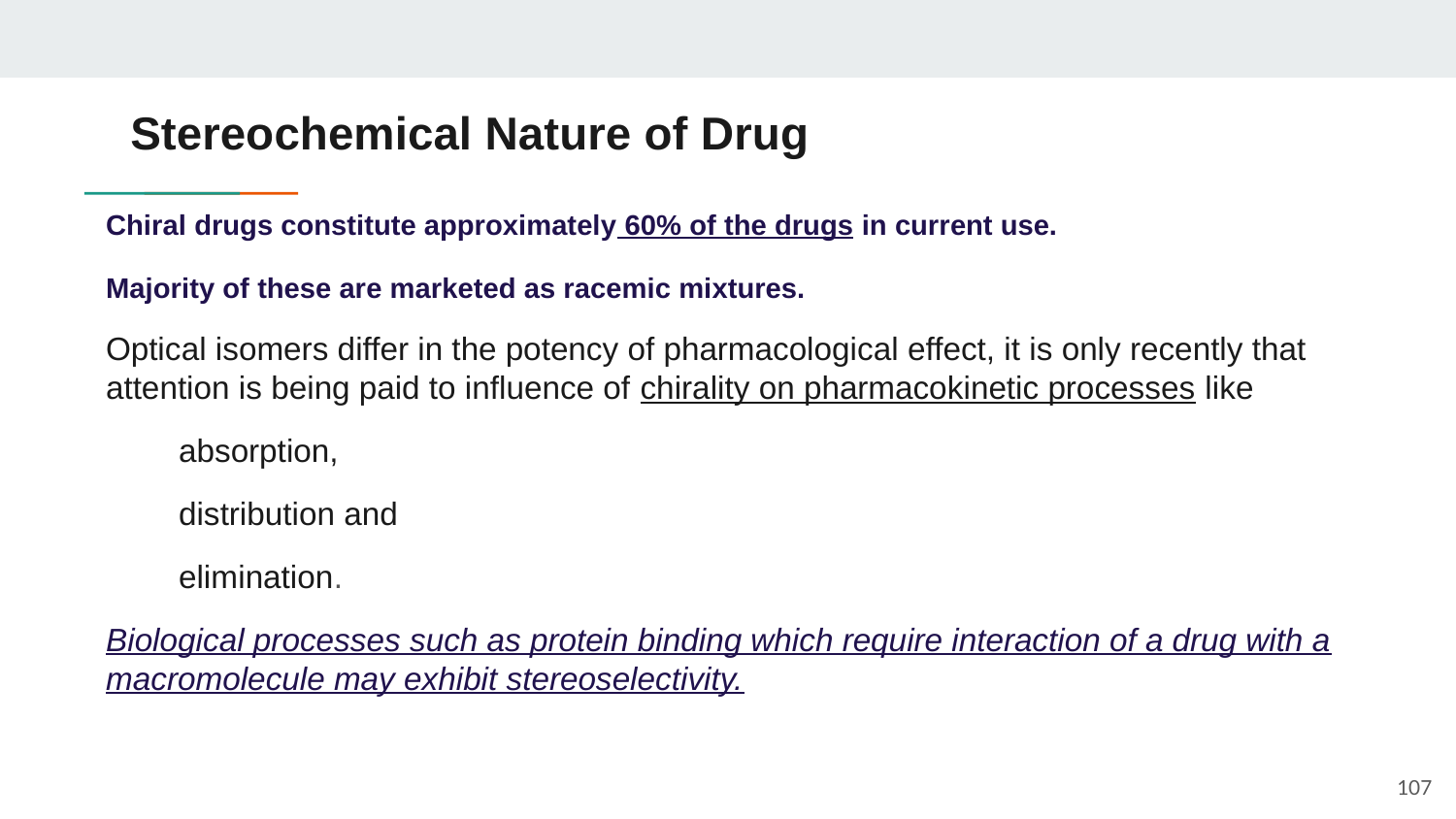

# Stereochemical Nature of Drug
Chiral drugs constitute approximately 60% of the drugs in current use.
Majority of these are marketed as racemic mixtures.
Optical isomers differ in the potency of pharmacological effect, it is only recently that attention is being paid to influence of chirality on pharmacokinetic processes like
absorption,
distribution and
elimination.
Biological processes such as protein binding which require interaction of a drug with a macromolecule may exhibit stereoselectivity.
107